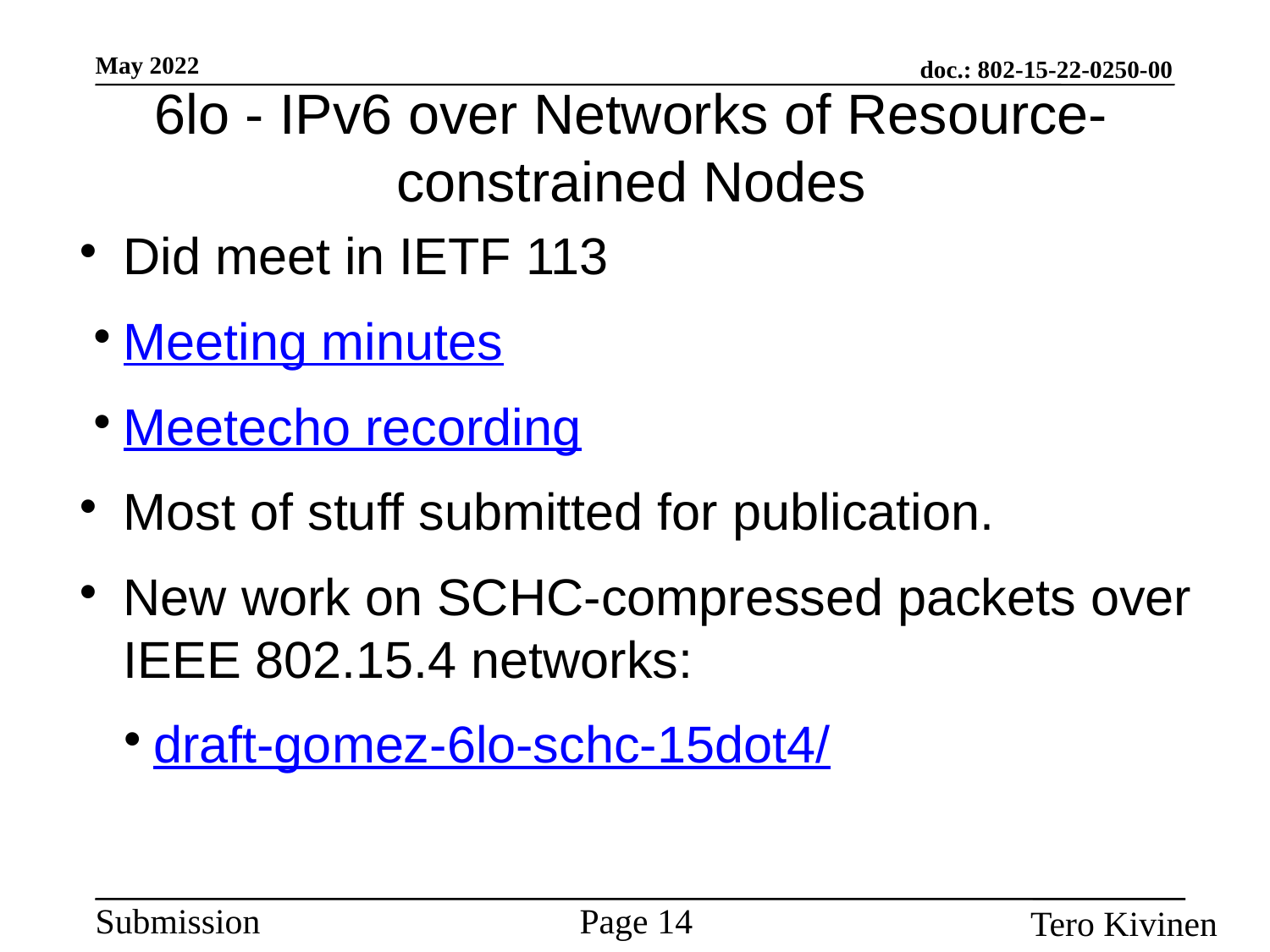

6lo - IPv6 over Networks of Resource-constrained Nodes

Did meet in IETF 113
Meeting minutes
Meetecho recording
Most of stuff submitted for publication.
New work on SCHC-compressed packets over IEEE 802.15.4 networks:
draft-gomez-6lo-schc-15dot4/